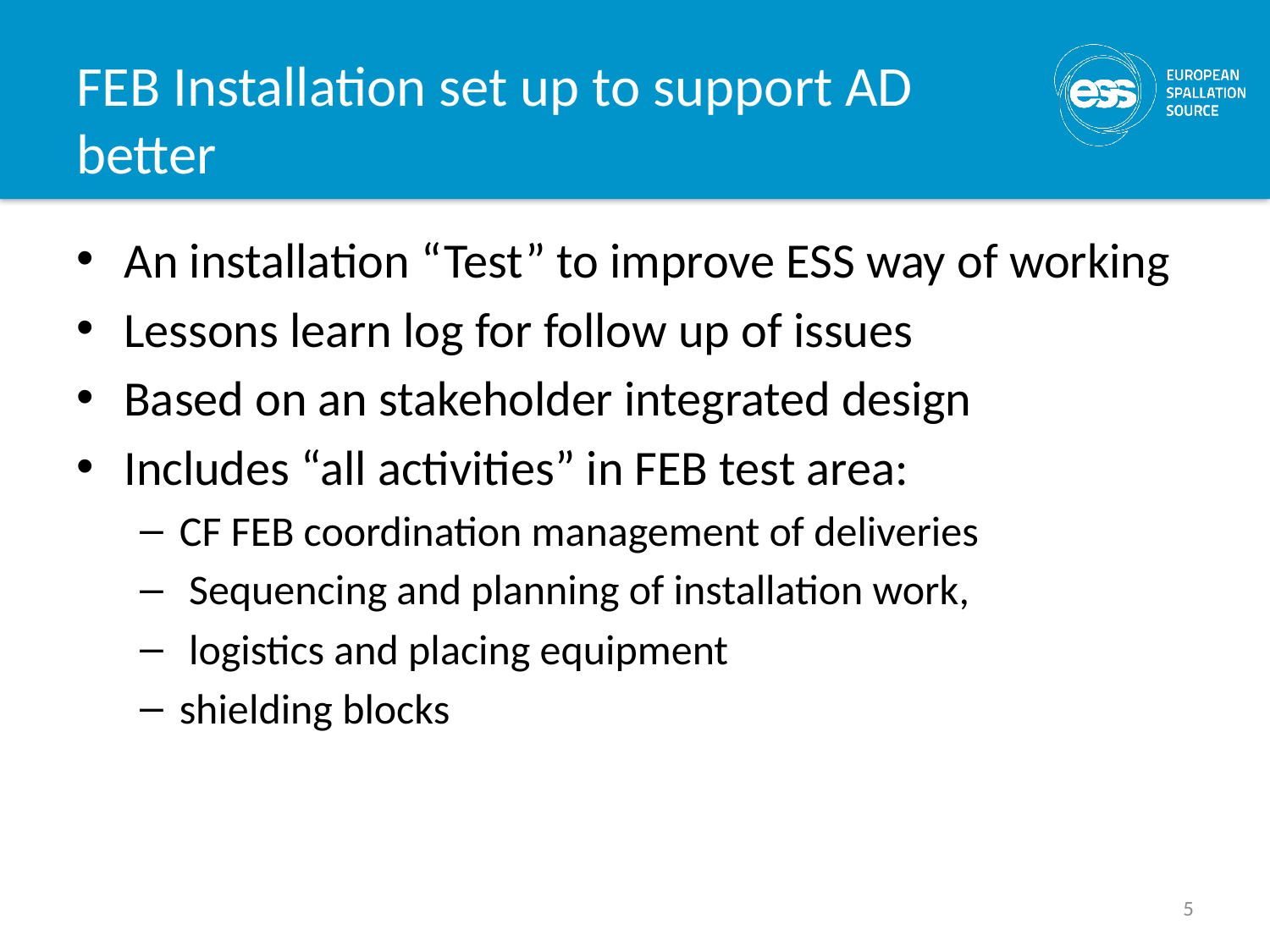

# FEB Installation set up to support AD better
An installation “Test” to improve ESS way of working
Lessons learn log for follow up of issues
Based on an stakeholder integrated design
Includes “all activities” in FEB test area:
CF FEB coordination management of deliveries
 Sequencing and planning of installation work,
 logistics and placing equipment
shielding blocks

5